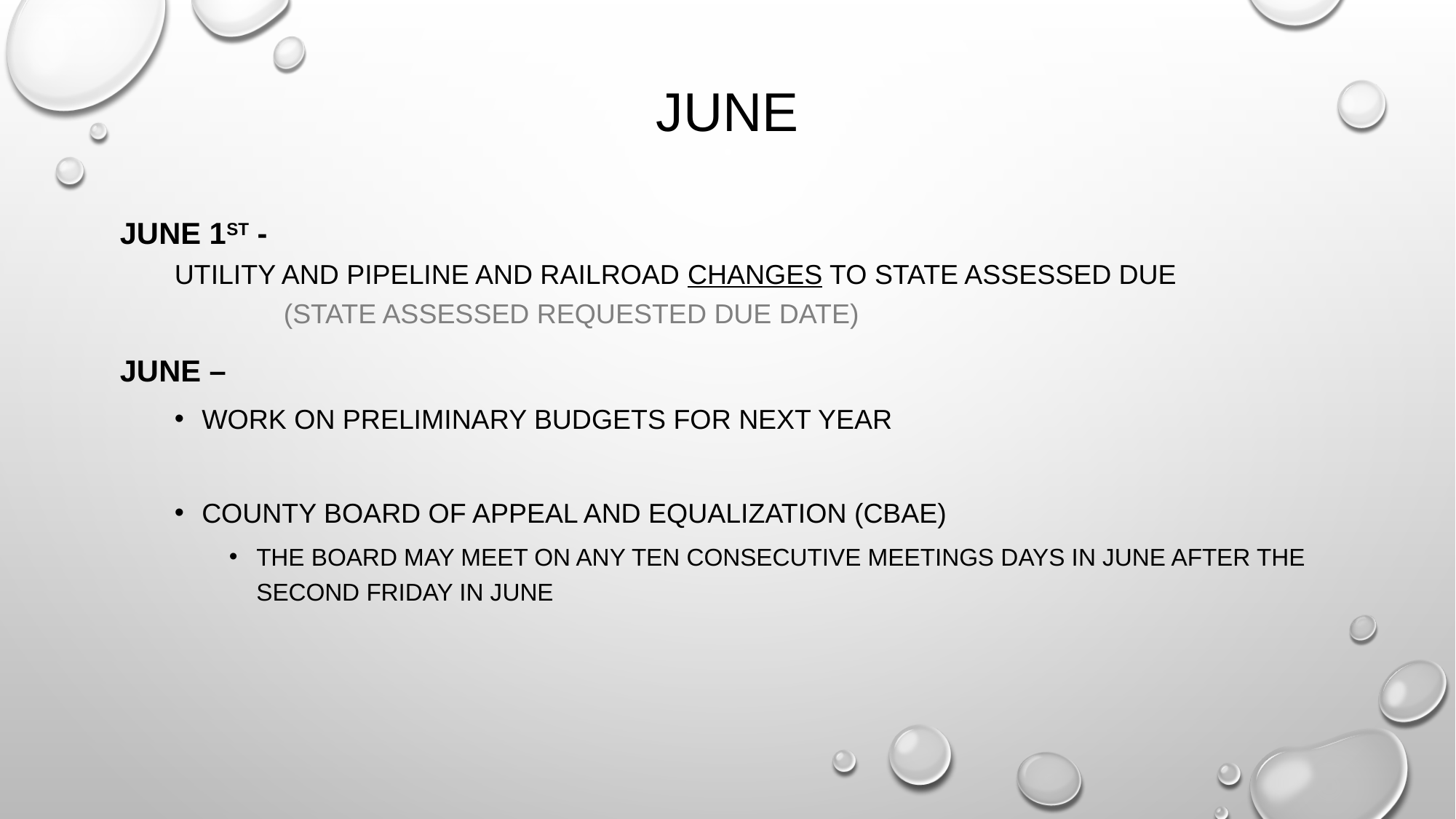

# June
June 1st -
Utility and pipeline and railroad changes to state assessed due
	(state assessed requested due date)
June –
Work on preliminary budgets for next year

County board of appeal and equalization (CBAE)
The board may meet on any ten consecutive meetings days in june after the second Friday in june